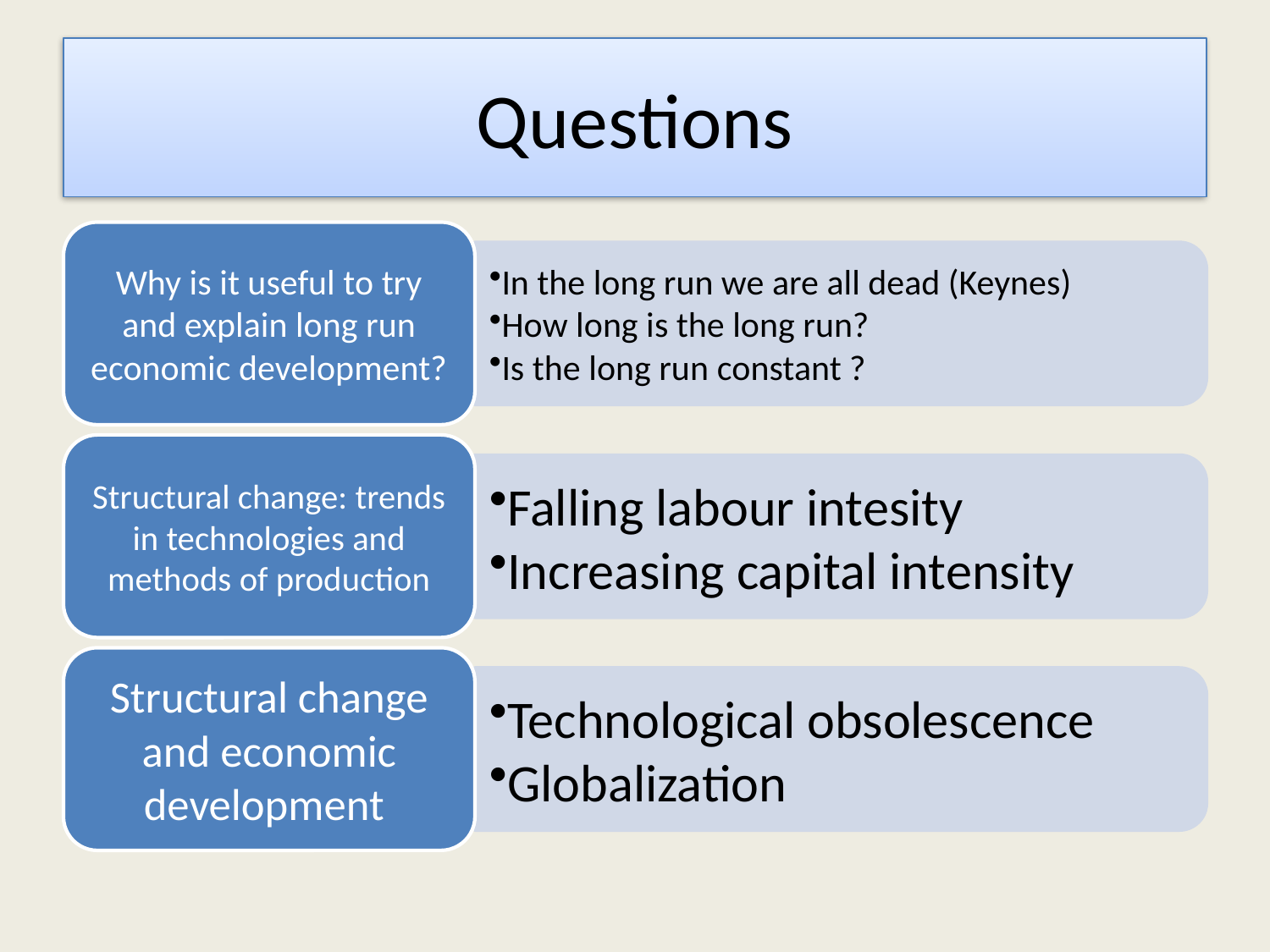

# Questions
Structural change: trends in technologies and methods of production
Falling labour intesity
Increasing capital intensity
Structural change and economic development
Technological obsolescence
Globalization
How long is the long run?
In the long run we are all dead (Keynes)
Why is it useful to try and explain long run economic development?
Is the long run constant ?